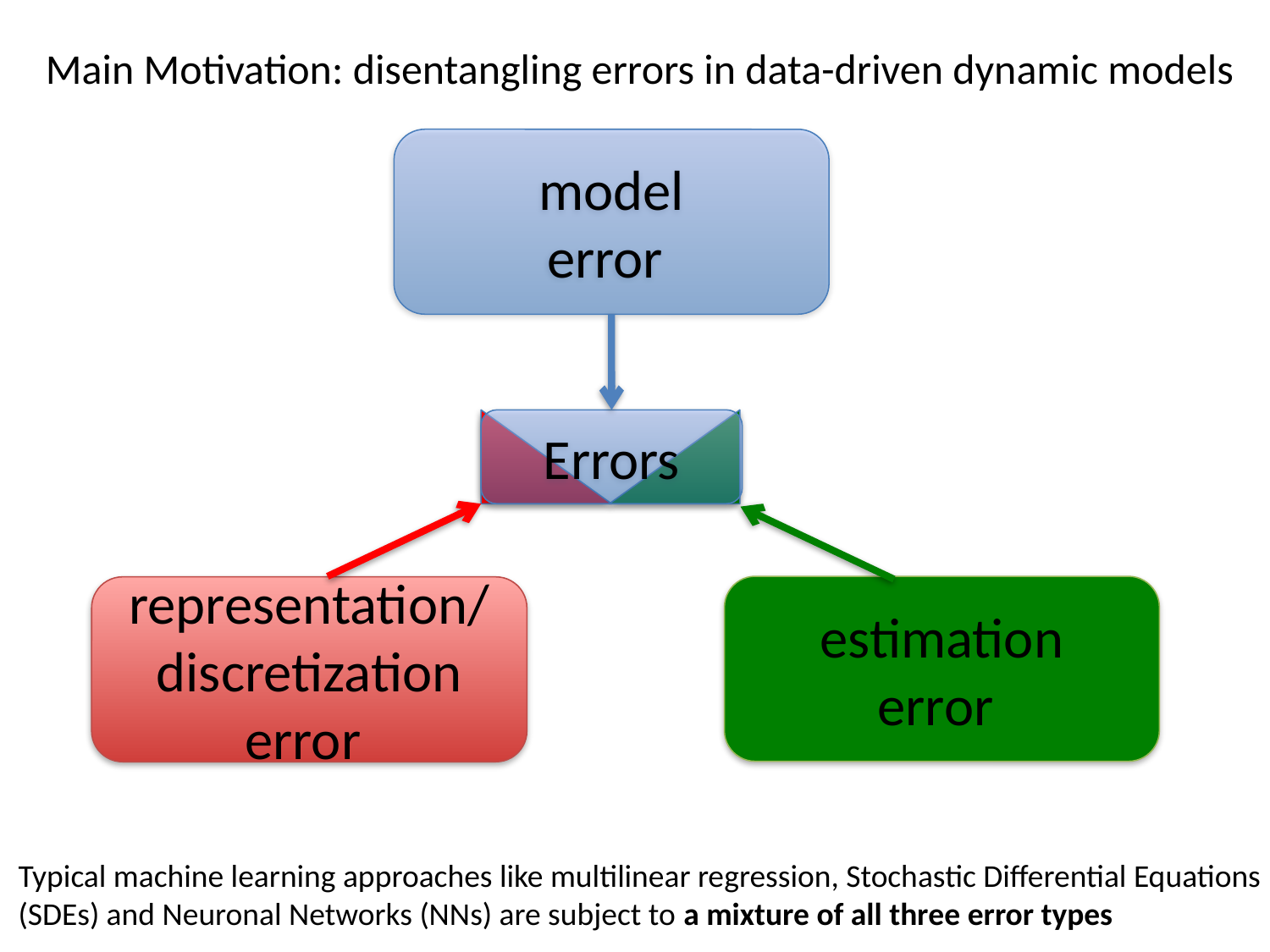

Main Motivation: disentangling errors in data-driven dynamic models
model
error
Errors

estimation
error
representation/
discretization
error
Typical machine learning approaches like multilinear regression, Stochastic Differential Equations (SDEs) and Neuronal Networks (NNs) are subject to a mixture of all three error types